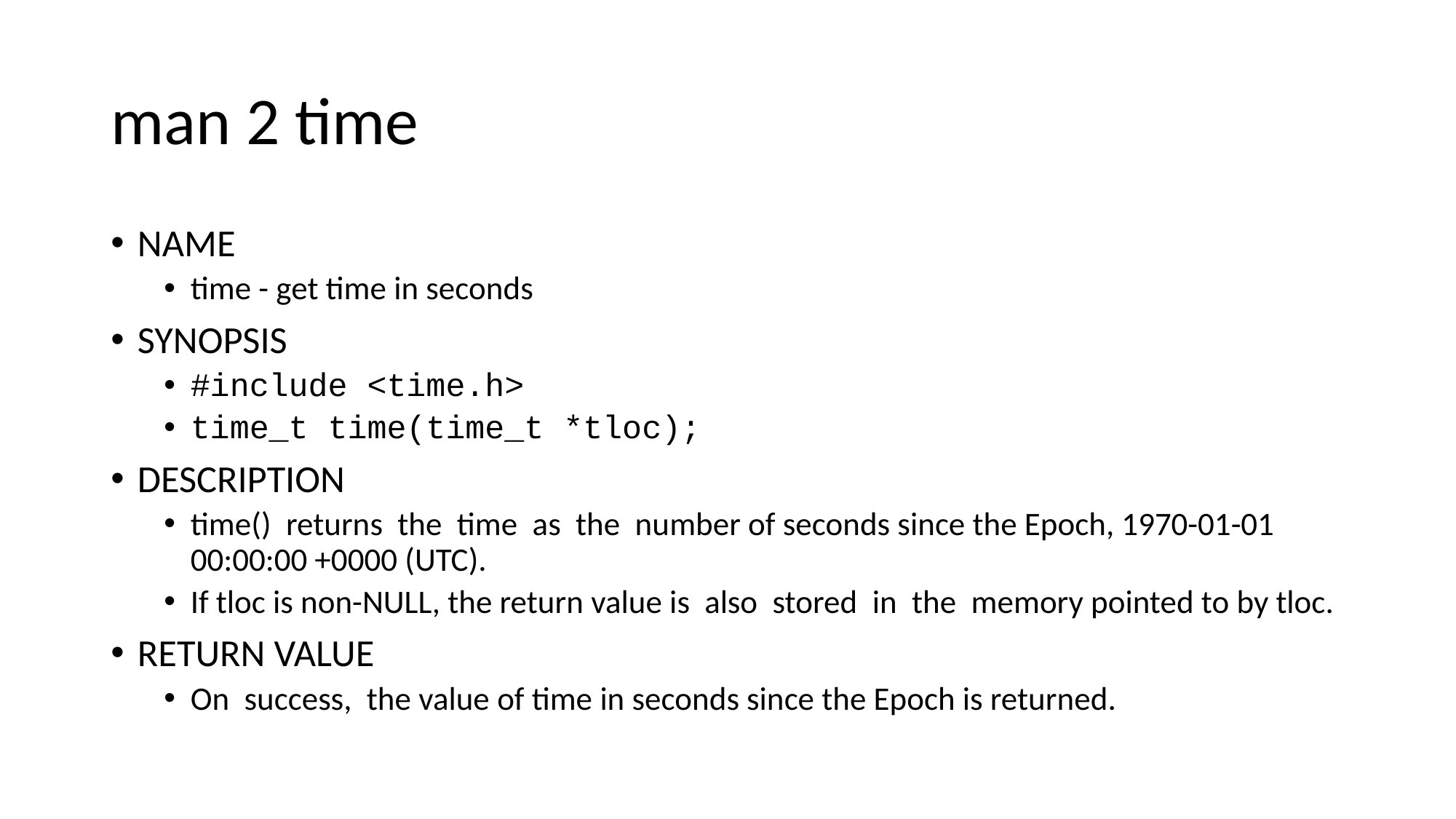

# man 2 time
NAME
time - get time in seconds
SYNOPSIS
#include <time.h>
time_t time(time_t *tloc);
DESCRIPTION
time()  returns  the  time  as  the  number of seconds since the Epoch, 1970-01-01 00:00:00 +0000 (UTC).
If tloc is non-NULL, the return value is  also  stored  in  the  memory pointed to by tloc.
RETURN VALUE
On  success,  the value of time in seconds since the Epoch is returned.